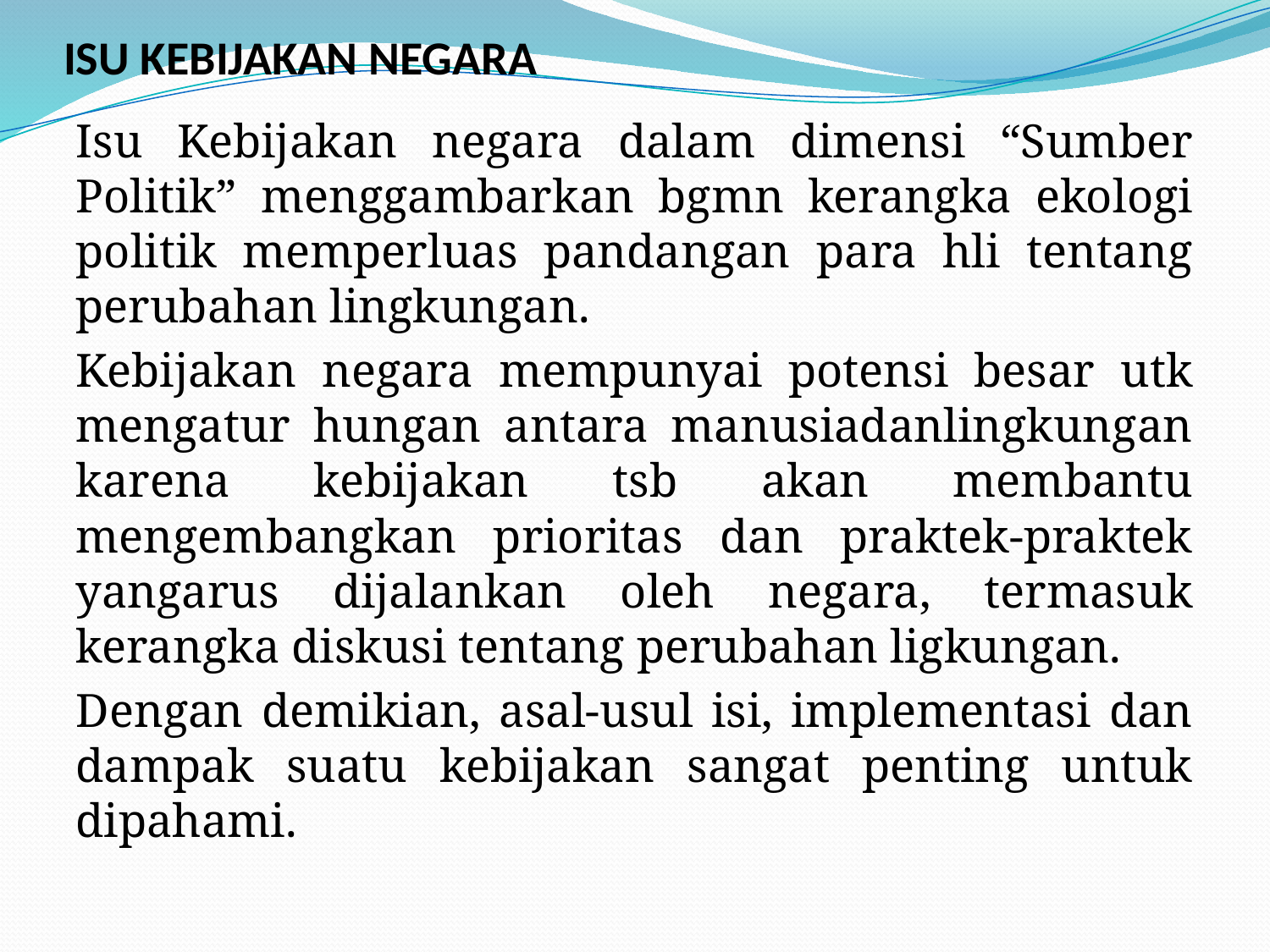

# ISU KEBIJAKAN NEGARA
Isu Kebijakan negara dalam dimensi “Sumber Politik” menggambarkan bgmn kerangka ekologi politik memperluas pandangan para hli tentang perubahan lingkungan.
Kebijakan negara mempunyai potensi besar utk mengatur hungan antara manusiadanlingkungan karena kebijakan tsb akan membantu mengembangkan prioritas dan praktek-praktek yangarus dijalankan oleh negara, termasuk kerangka diskusi tentang perubahan ligkungan.
Dengan demikian, asal-usul isi, implementasi dan dampak suatu kebijakan sangat penting untuk dipahami.